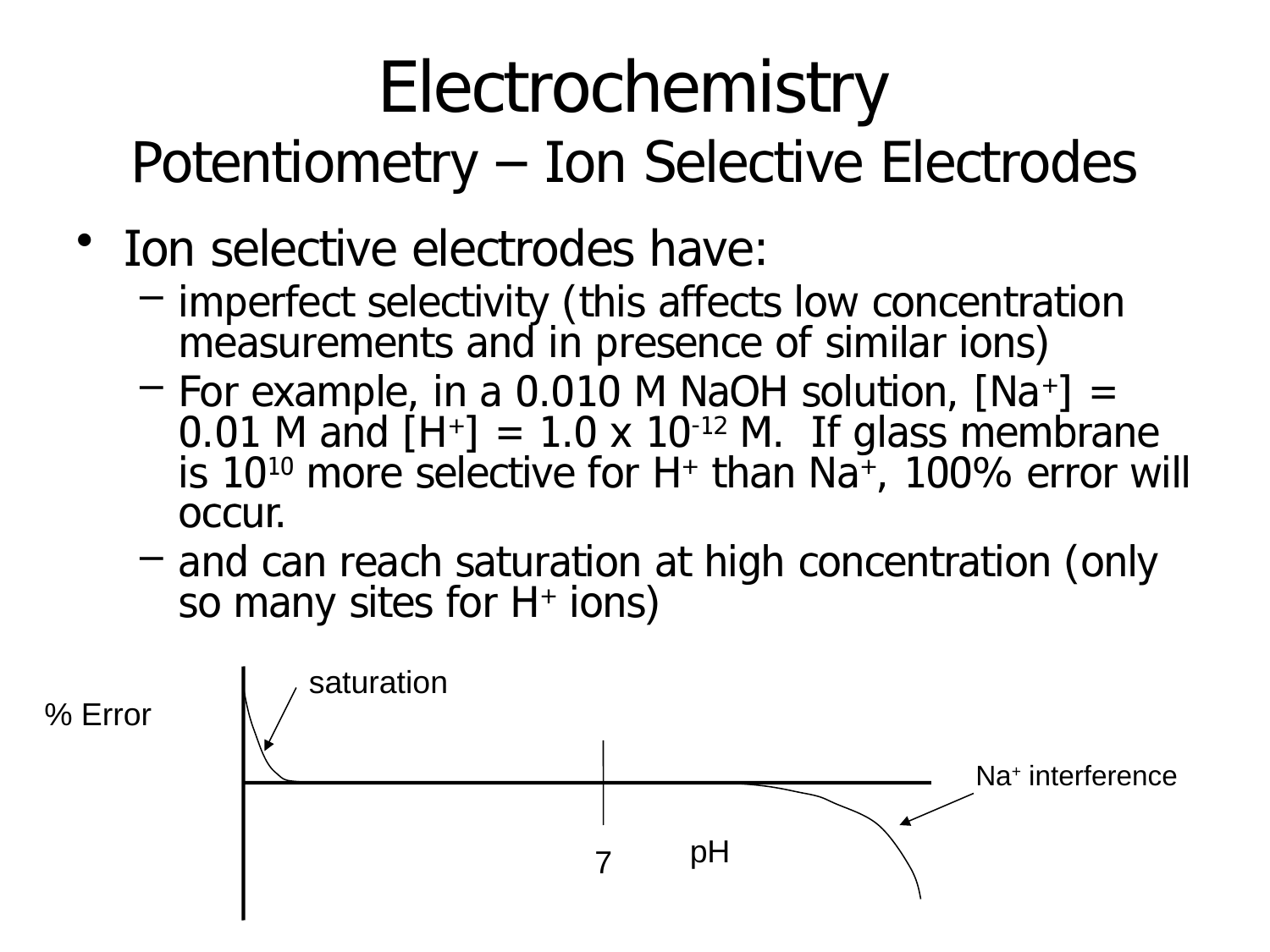

# Electrochemistry Potentiometry – Ion Selective Electrodes
Ion selective electrodes have:
imperfect selectivity (this affects low concentration measurements and in presence of similar ions)
For example, in a 0.010 M NaOH solution, [Na+] = 0.01 M and [H+] = 1.0 x 10-12 M.  If glass membrane is 1010 more selective for H+ than Na+, 100% error will occur.
and can reach saturation at high concentration (only so many sites for H+ ions)
saturation

% Error

Na+ interference

pH
7